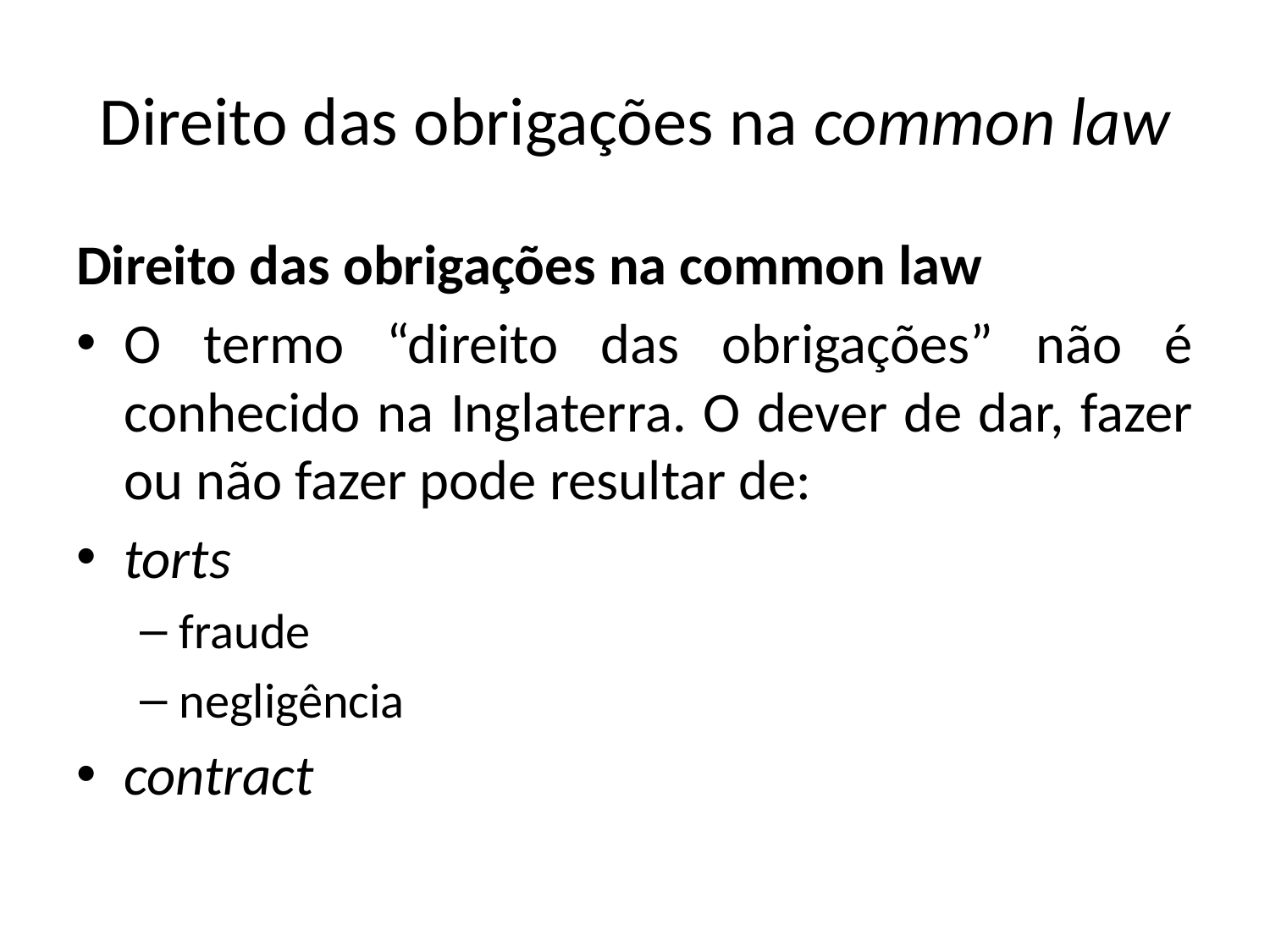

# Direito das obrigações na common law
Direito das obrigações na common law
O termo “direito das obrigações” não é conhecido na Inglaterra. O dever de dar, fazer ou não fazer pode resultar de:
torts
fraude
negligência
contract